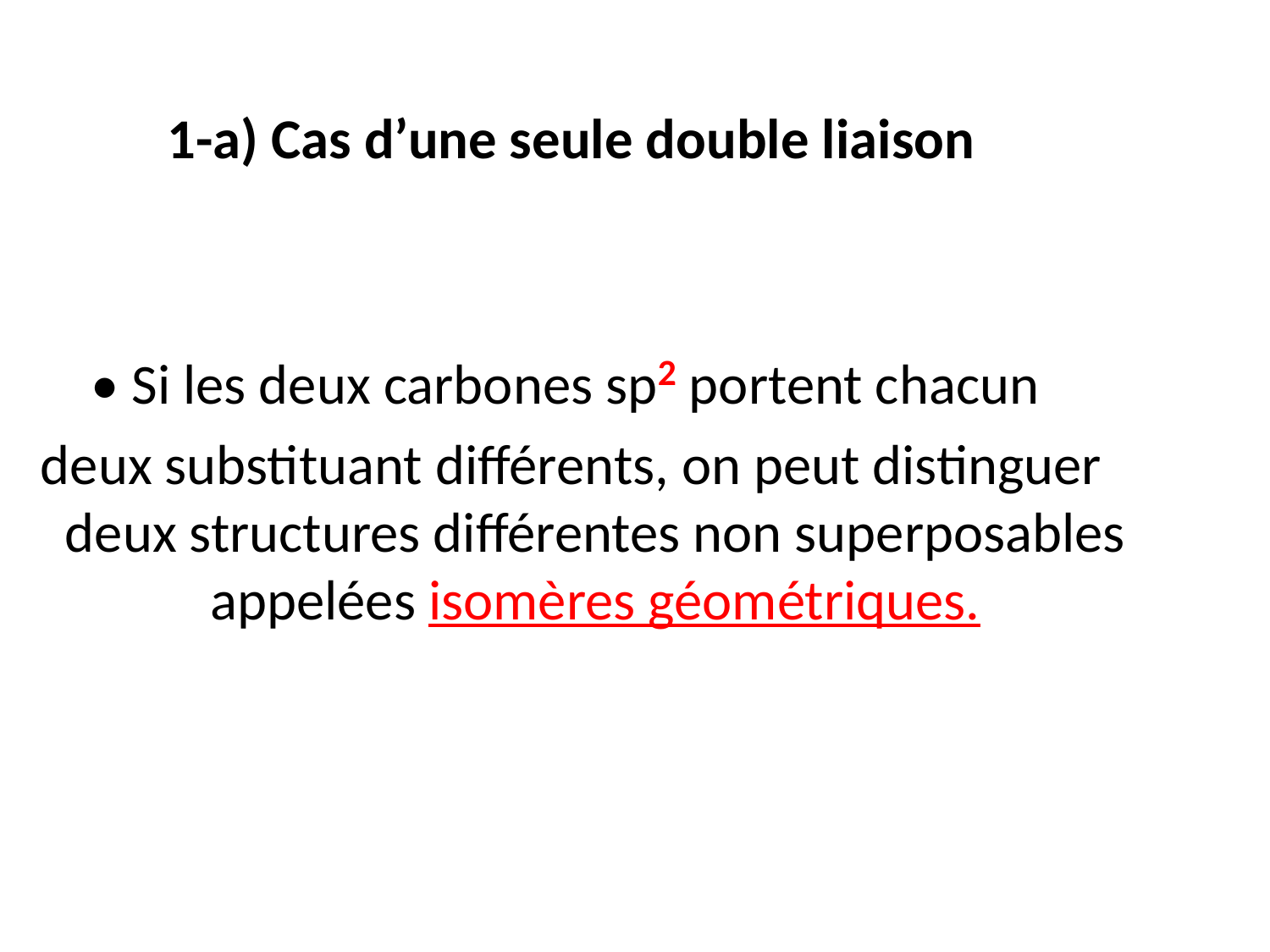

1-a) Cas d’une seule double liaison

• Si les deux carbones sp2 portent chacun
deux substituant différents, on peut distinguer deux structures différentes non superposables appelées isomères géométriques.